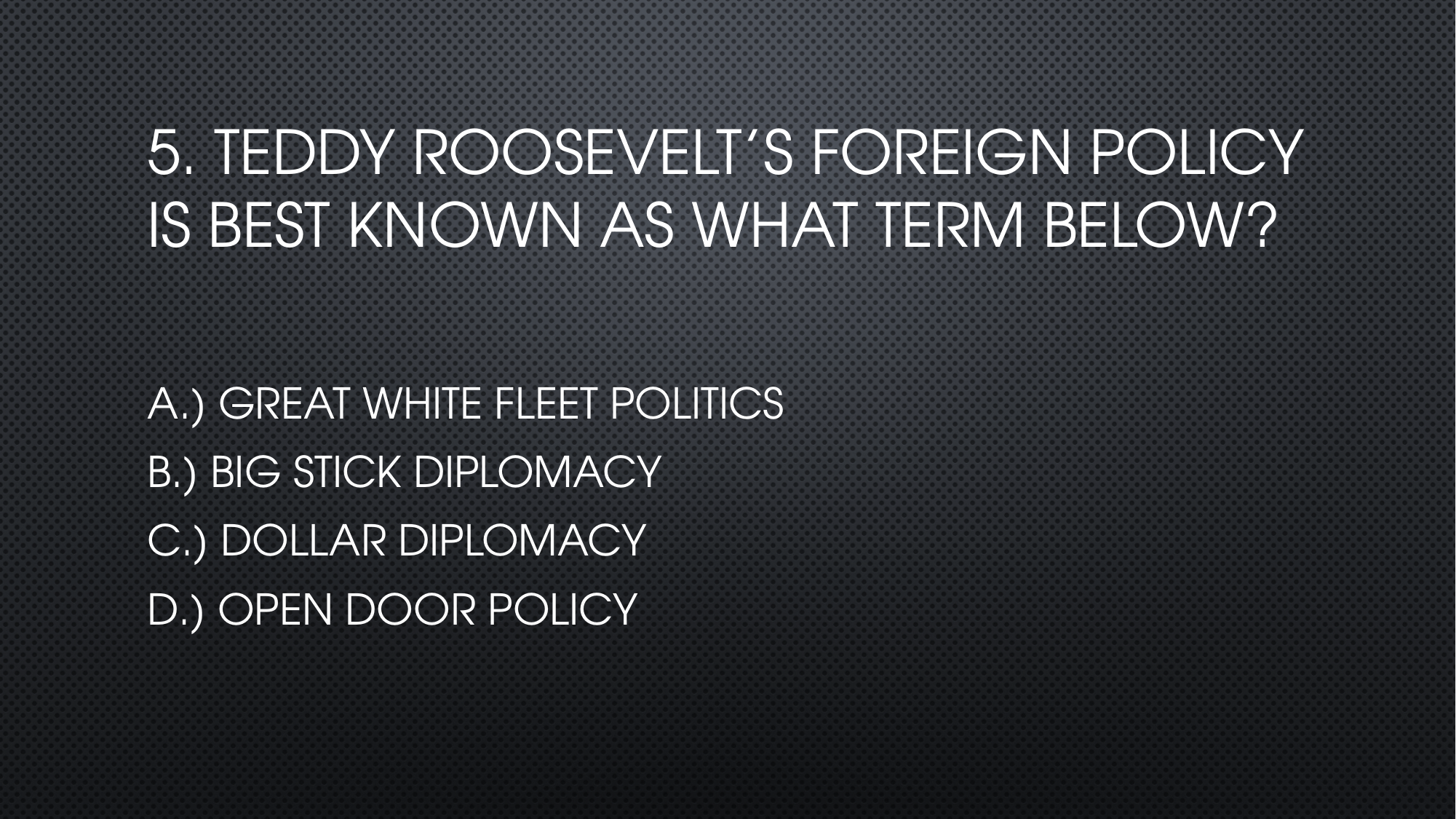

# 5. Teddy Roosevelt’s Foreign Policy is best known as what term below?
A.) Great White Fleet Politics
B.) Big Stick Diplomacy
C.) Dollar Diplomacy
D.) Open Door Policy